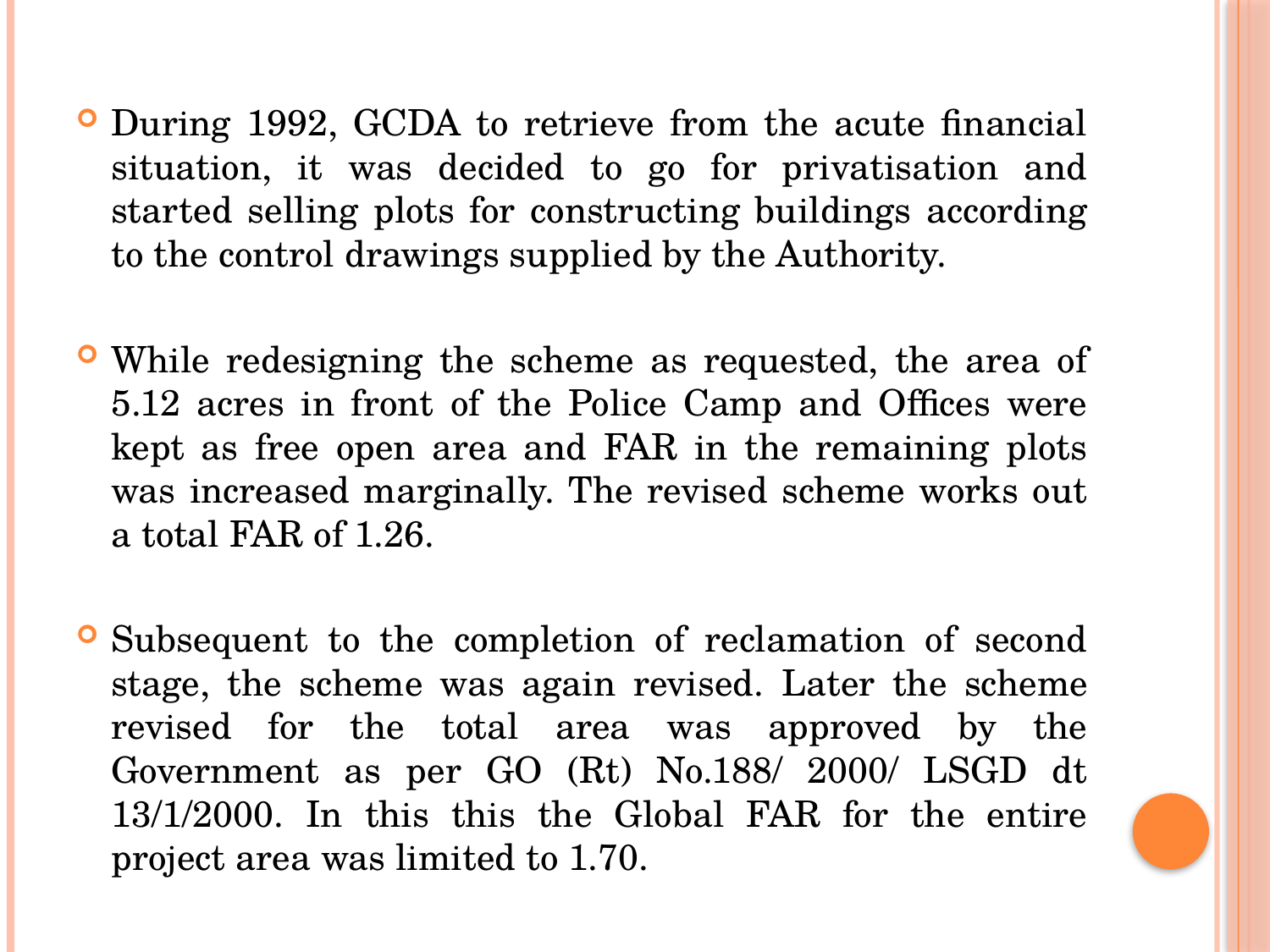

During 1992, GCDA to retrieve from the acute financial situation, it was decided to go for privatisation and started selling plots for constructing buildings according to the control drawings supplied by the Authority.

While redesigning the scheme as requested, the area of 5.12 acres in front of the Police Camp and Offices were kept as free open area and FAR in the remaining plots was increased marginally. The revised scheme works out a total FAR of 1.26.

Subsequent to the completion of reclamation of second stage, the scheme was again revised. Later the scheme revised for the total area was approved by the Government as per GO (Rt) No.188/ 2000/ LSGD dt 13/1/2000. In this this the Global FAR for the entire project area was limited to 1.70.